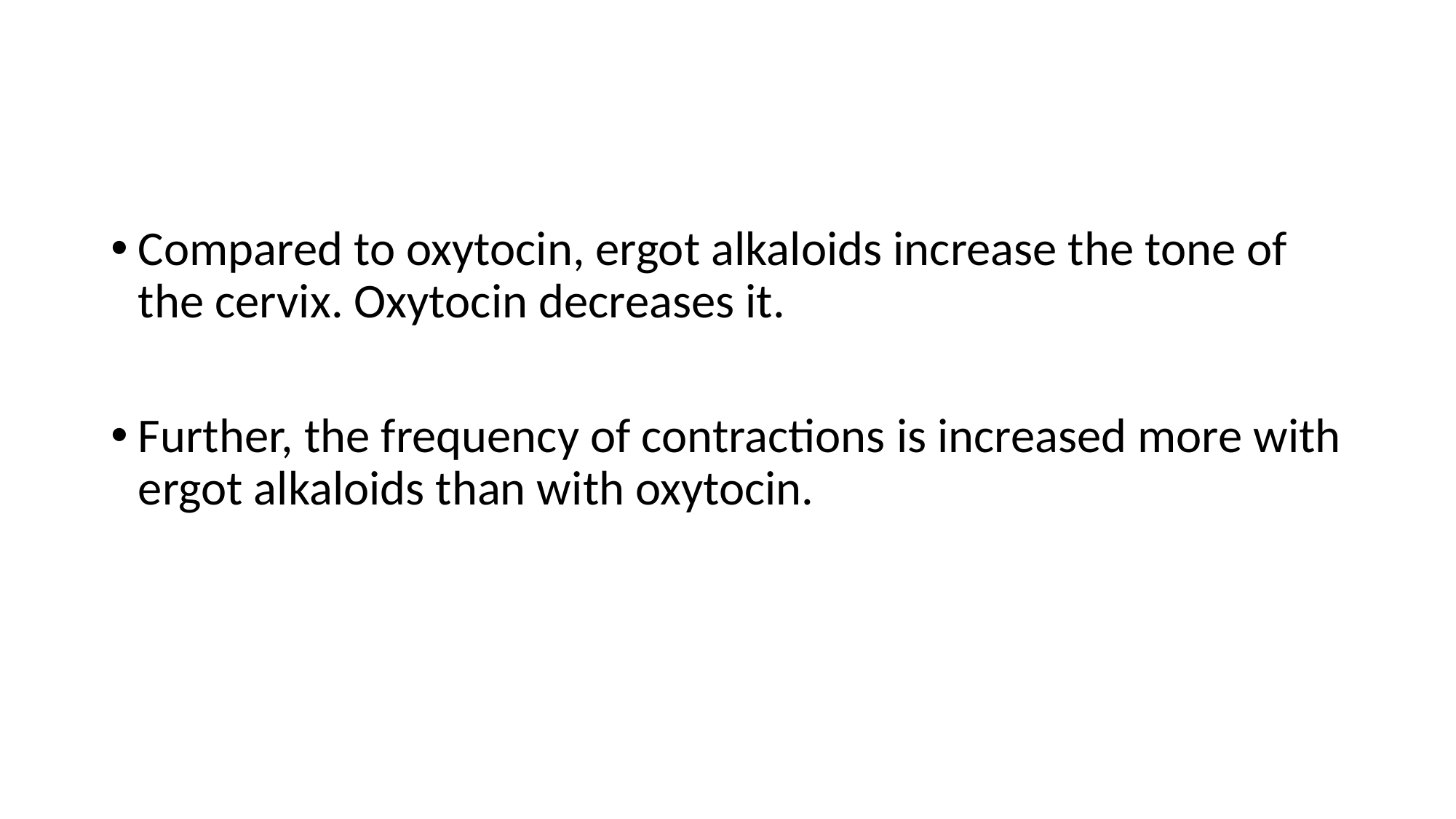

#
Compared to oxytocin, ergot alkaloids increase the tone of the cervix. Oxytocin decreases it.

Further, the frequency of contractions is increased more with ergot alkaloids than with oxytocin.